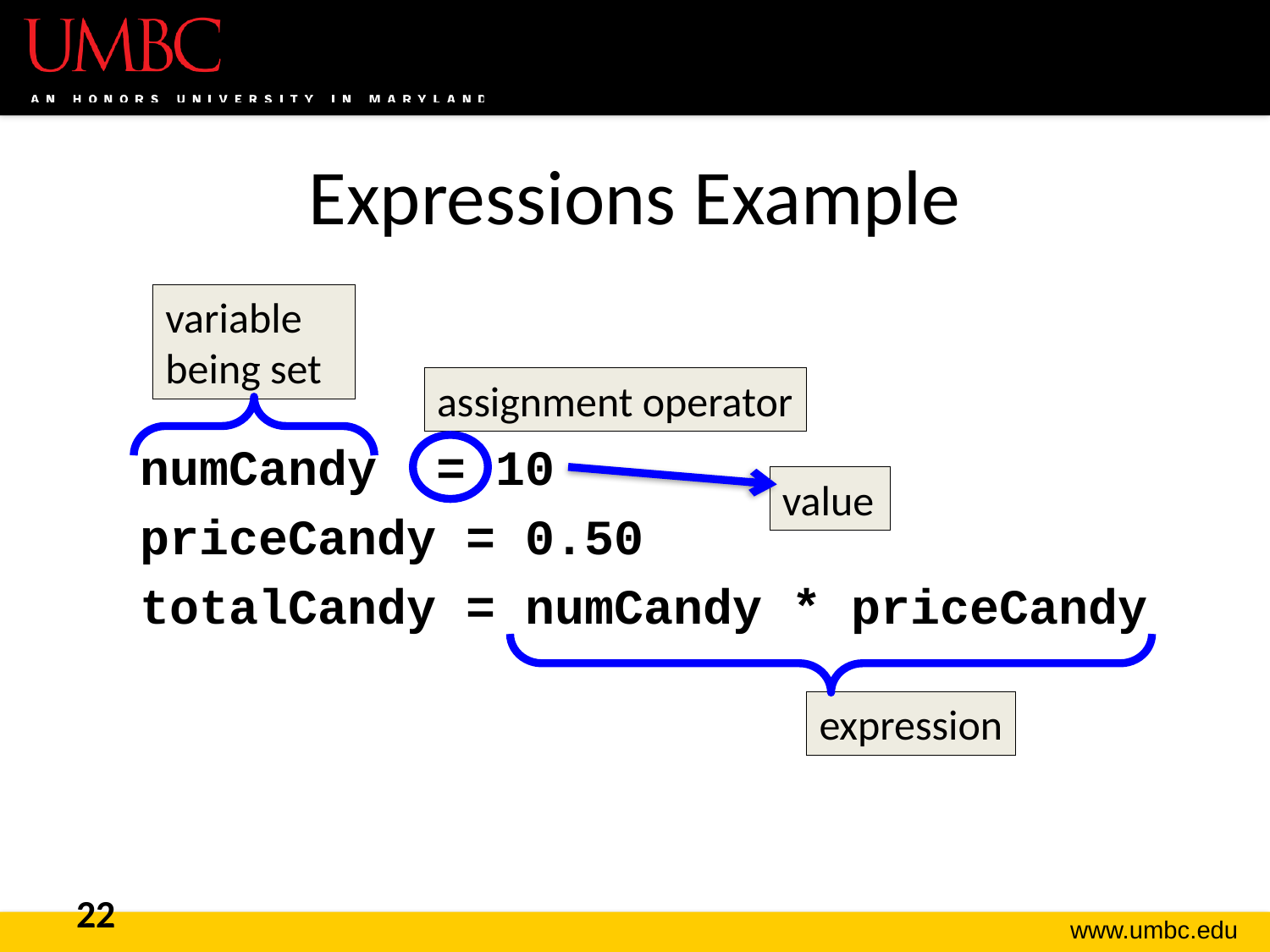

# Expressions Example

numCandy  = 10
priceCandy = 0.50
totalCandy = numCandy * priceCandy

variable being set

assignment operator

value
expression
22